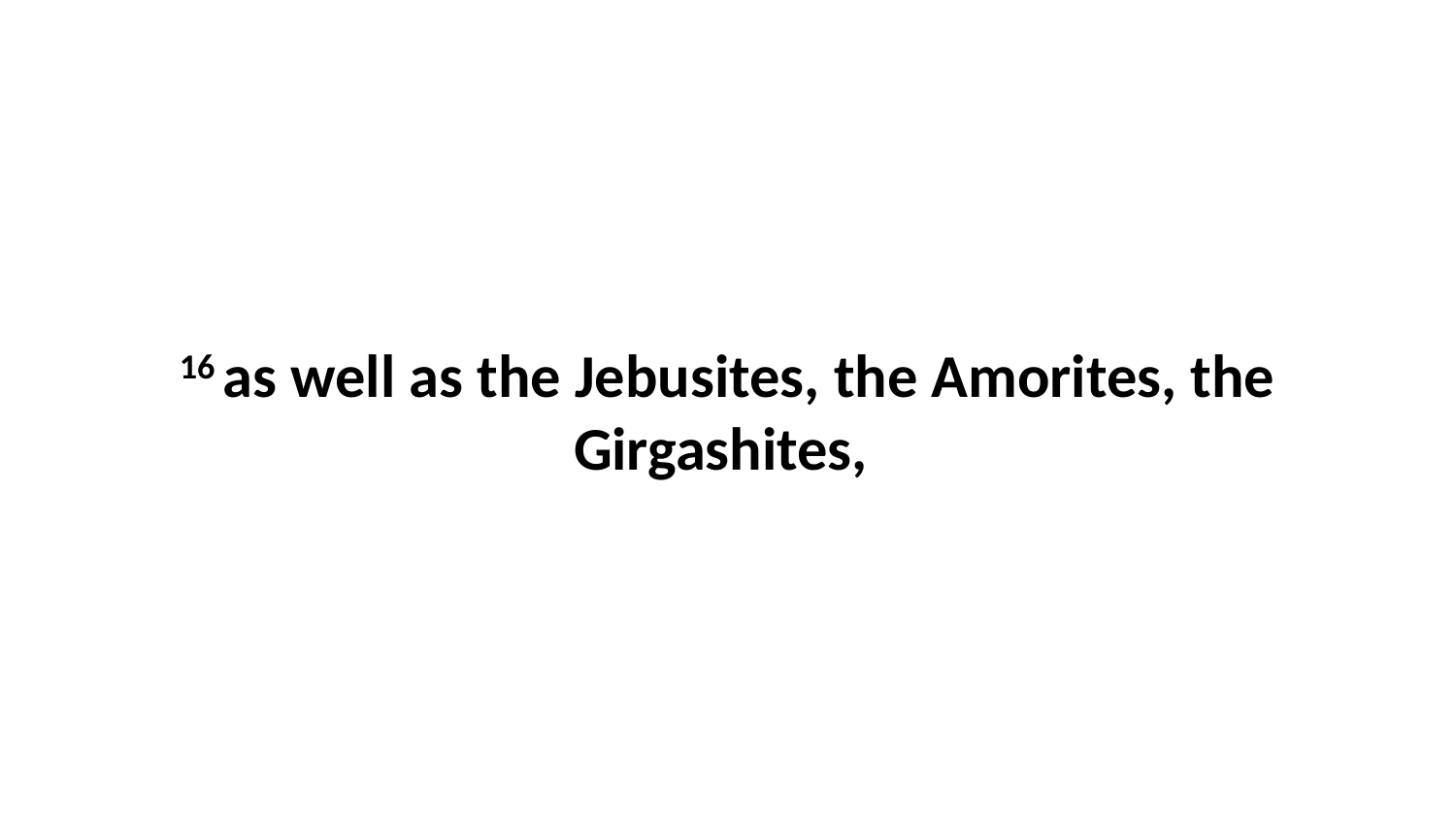

16 as well as the Jebusites, the Amorites, the Girgashites,